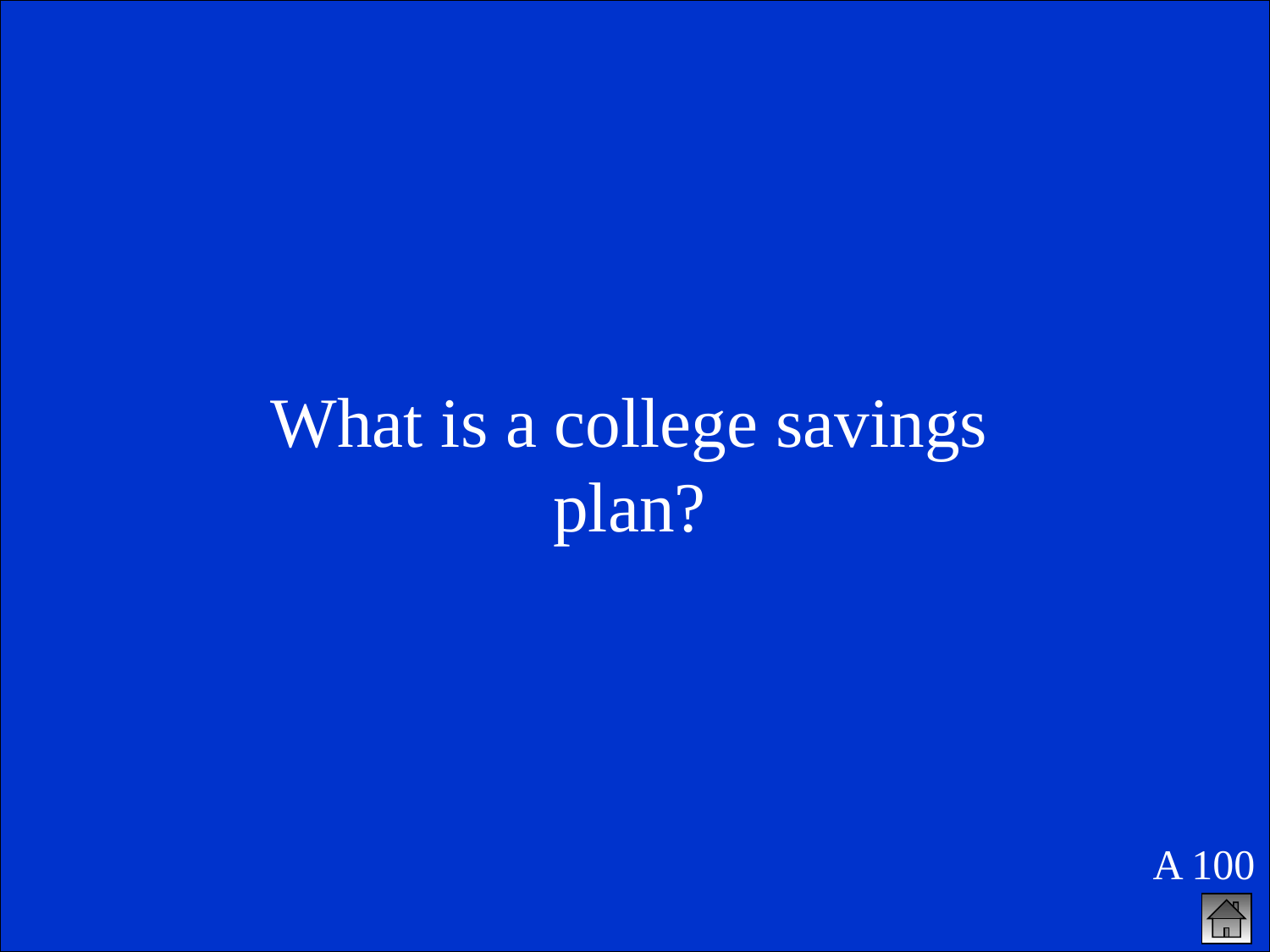

What is a college savings plan?
A 100